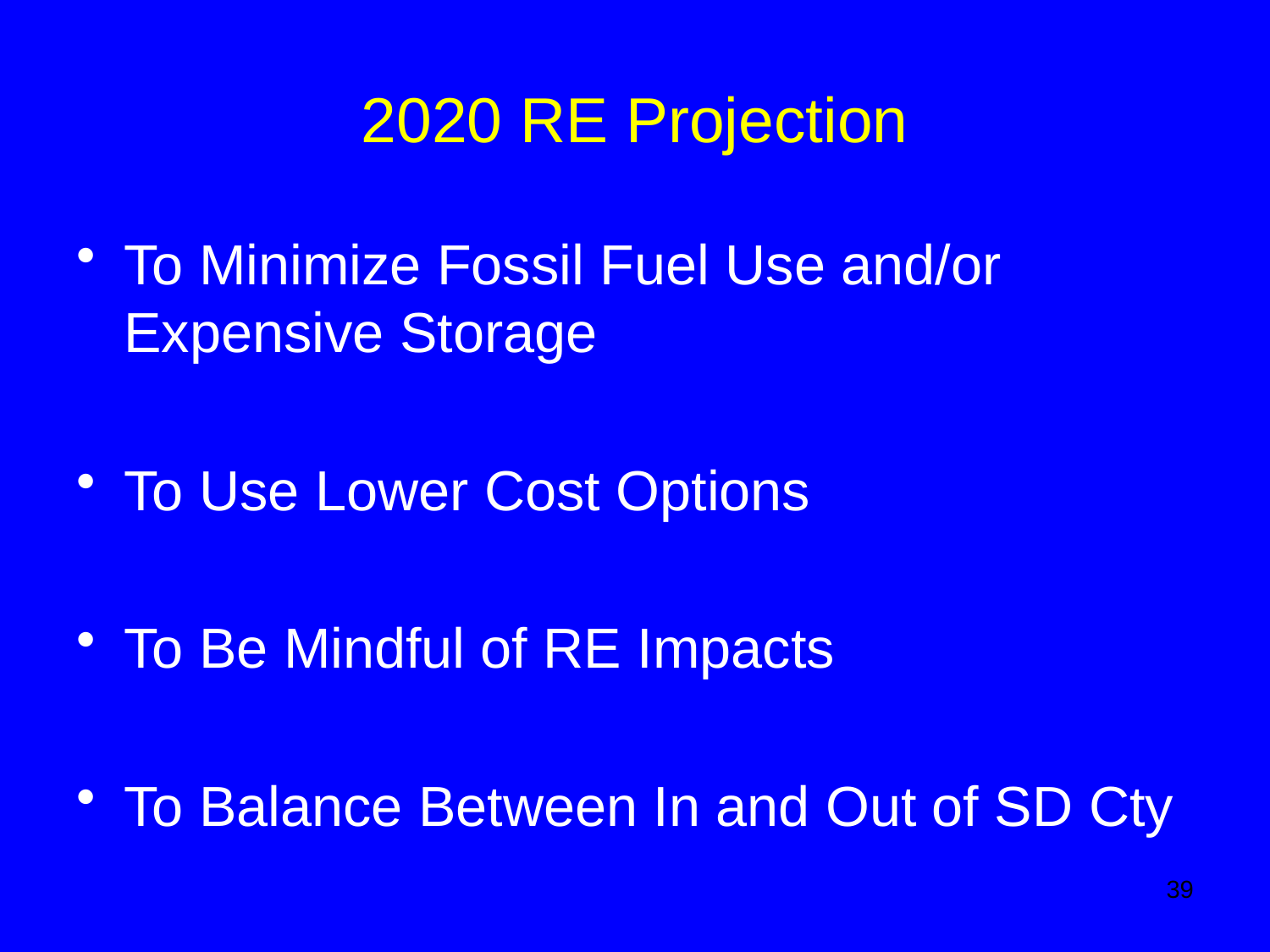

# 2020 RE Projection
To Minimize Fossil Fuel Use and/or Expensive Storage

To Use Lower Cost Options

To Be Mindful of RE Impacts

To Balance Between In and Out of SD Cty
39